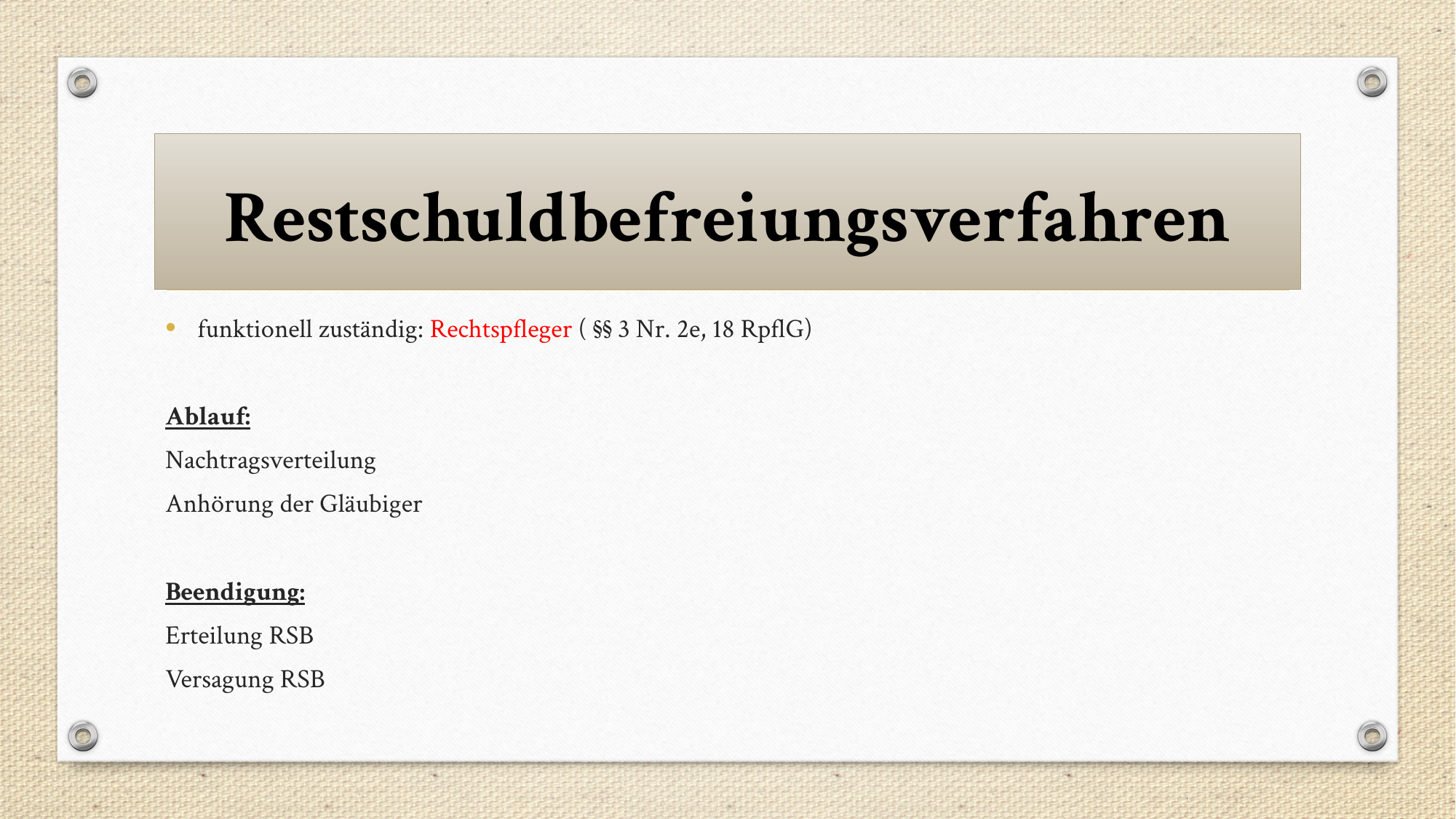

# Restschuldbefreiungsverfahren
funktionell zuständig: Rechtspfleger ( §§ 3 Nr. 2e, 18 RpflG)

Ablauf:
Nachtragsverteilung
Anhörung der Gläubiger

Beendigung:
Erteilung RSB
Versagung RSB